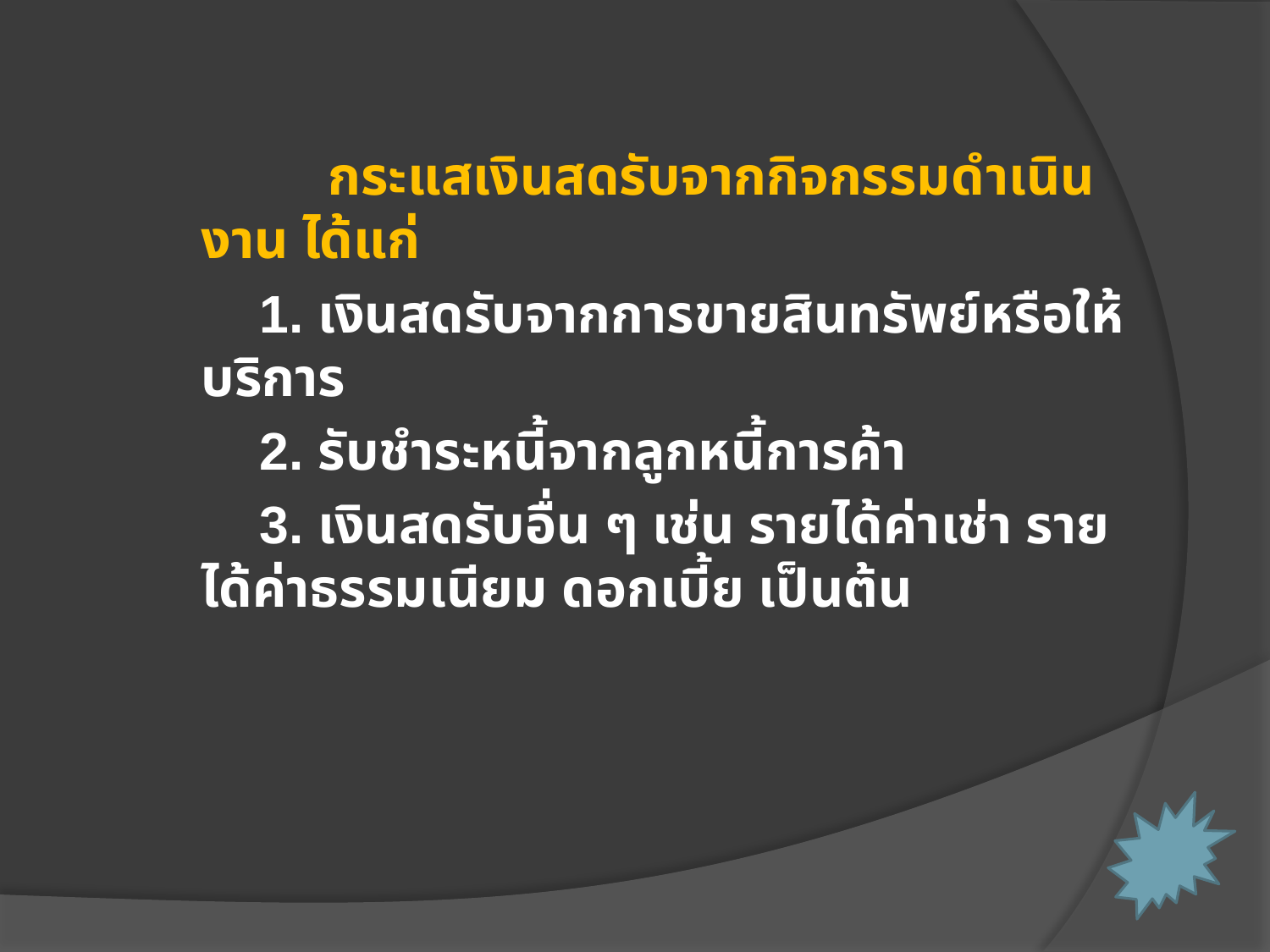

กระแสเงินสดรับจากกิจกรรมดำเนินงาน ได้แก่
    1. เงินสดรับจากการขายสินทรัพย์หรือให้บริการ
    2. รับชำระหนี้จากลูกหนี้การค้า
    3. เงินสดรับอื่น ๆ เช่น รายได้ค่าเช่า รายได้ค่าธรรมเนียม ดอกเบี้ย เป็นต้น